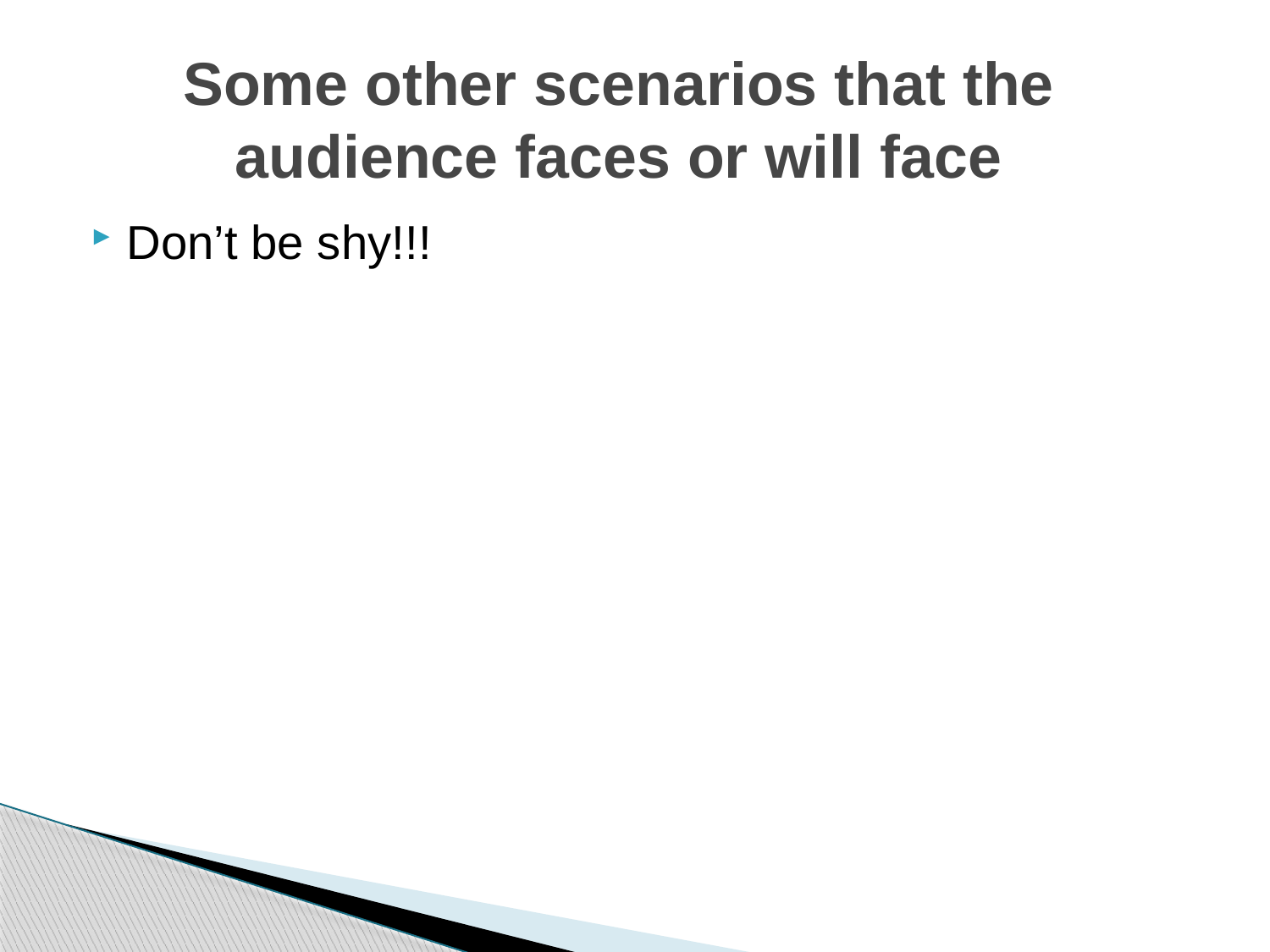

# Some other scenarios that the audience faces or will face
Don’t be shy!!!